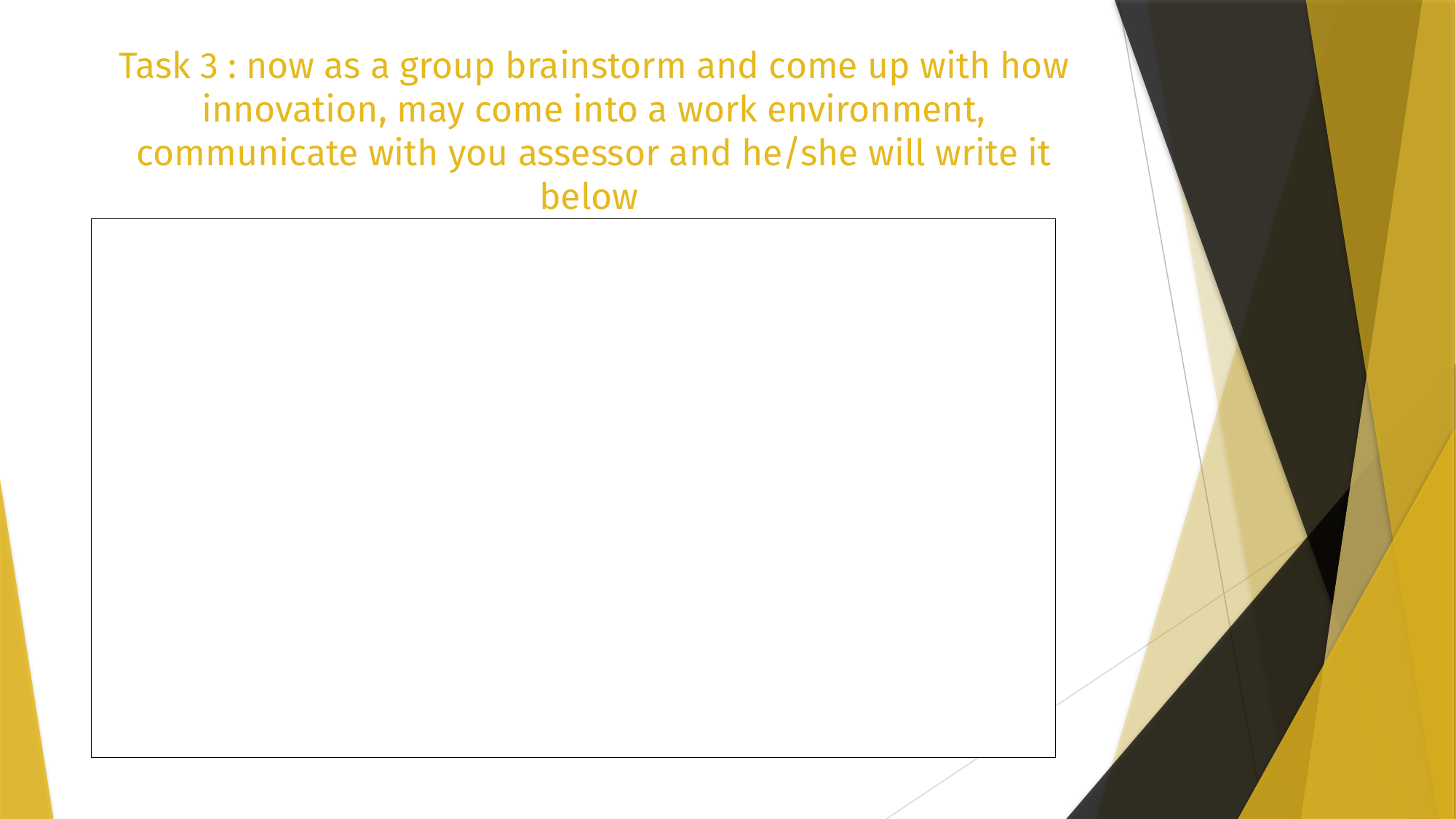

# Task 3 : now as a group brainstorm and come up with how innovation, may come into a work environment, communicate with you assessor and he/she will write it below